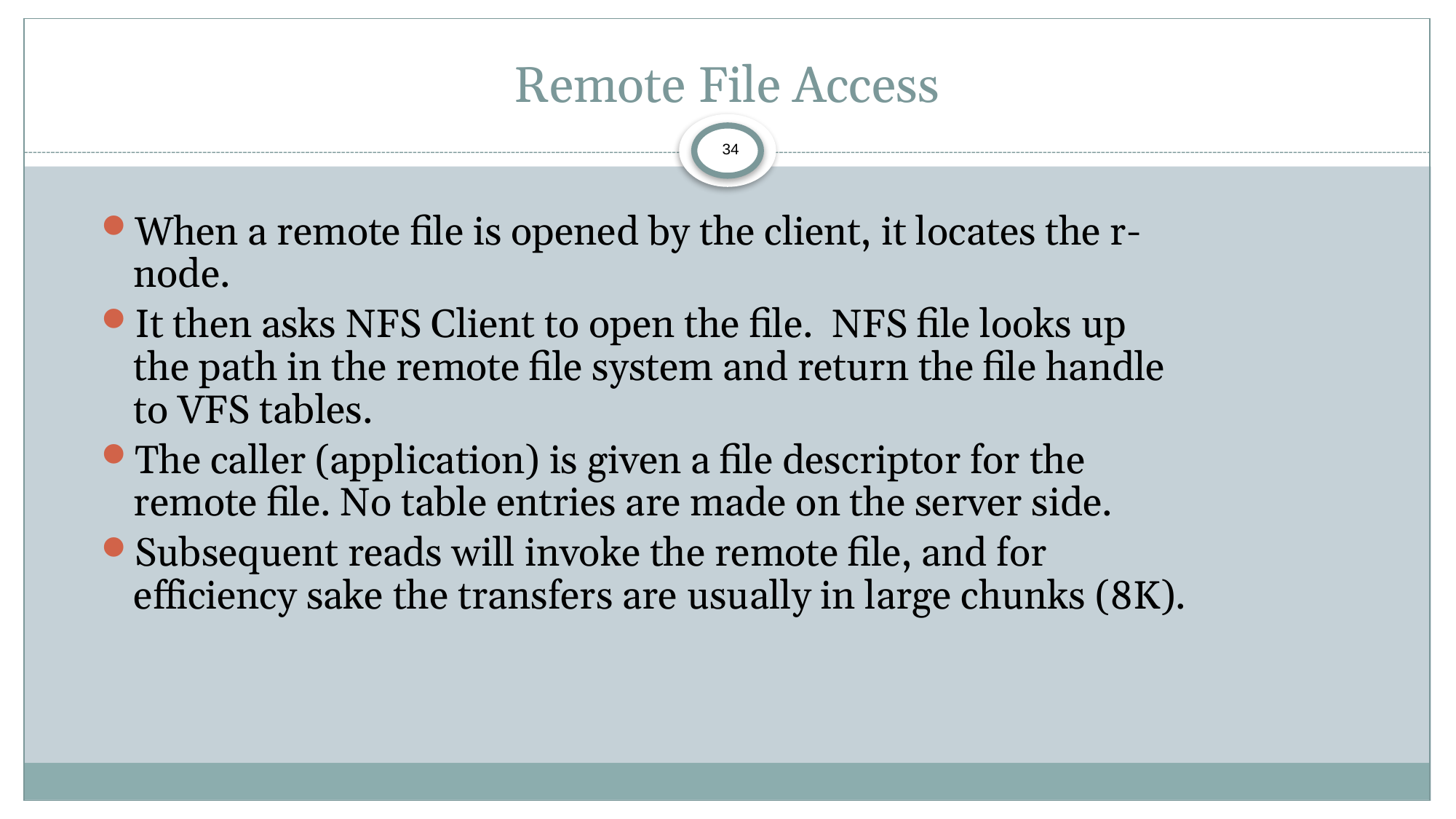

# Remote File Access
34
When a remote file is opened by the client, it locates the r-node.
It then asks NFS Client to open the file.  NFS file looks up the path in the remote file system and return the file handle to VFS tables.
The caller (application) is given a file descriptor for the remote file. No table entries are made on the server side.
Subsequent reads will invoke the remote file, and for efficiency sake the transfers are usually in large chunks (8K).